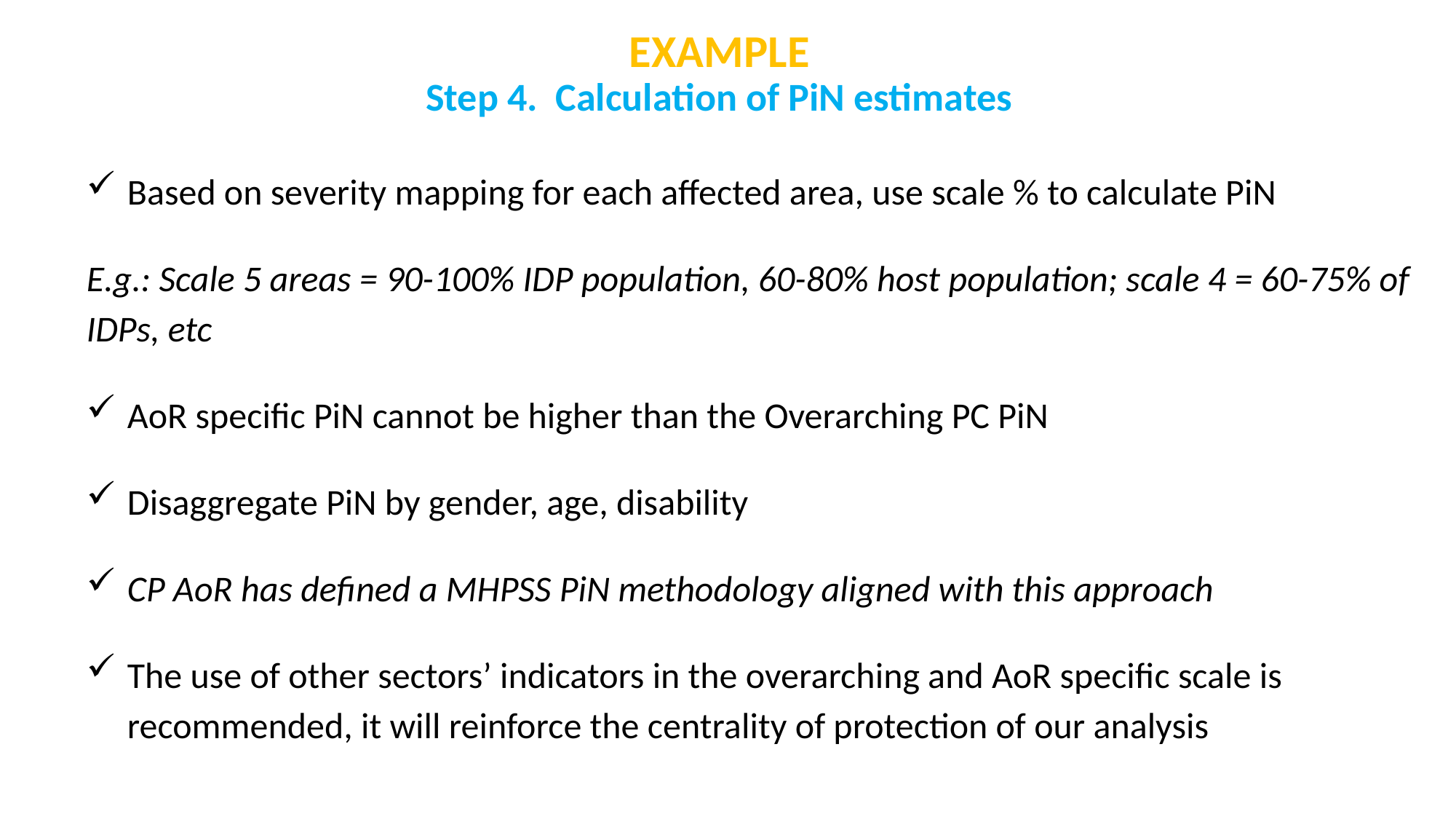

# EXAMPLE
Step 4.  Calculation of PiN estimates
Based on severity mapping for each affected area, use scale % to calculate PiN
E.g.: Scale 5 areas = 90-100% IDP population, 60-80% host population; scale 4 = 60-75% of IDPs, etc
AoR specific PiN cannot be higher than the Overarching PC PiN
Disaggregate PiN by gender, age, disability
CP AoR has defined a MHPSS PiN methodology aligned with this approach
The use of other sectors’ indicators in the overarching and AoR specific scale is recommended, it will reinforce the centrality of protection of our analysis